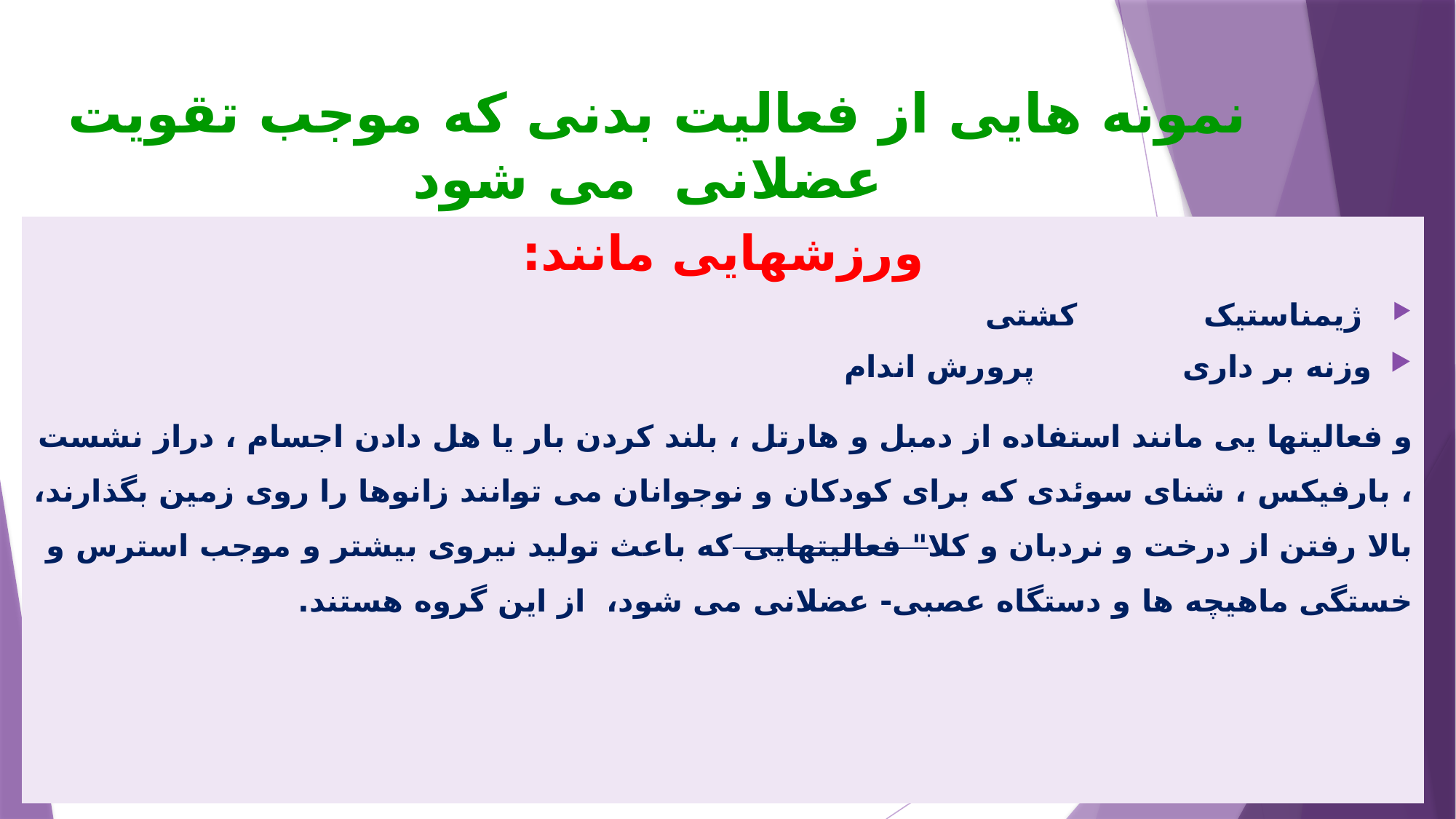

# نمونه هایی از فعالیت بدنی که موجب تقویت عضلانی  می شود
ورزشهایی مانند:
 ژیمناستیک            کشتی
وزنه بر داری              پرورش اندام
و فعالیتها یی مانند استفاده از دمبل و هارتل ، بلند کردن بار یا هل دادن اجسام ، دراز نشست ، بارفیکس ، شنای سوئدی که برای کودکان و نوجوانان می توانند زانوها را روی زمین بگذارند، بالا رفتن از درخت و نردبان و کلا" فعالیتهایی که باعث تولید نیروی بیشتر و موجب استرس و خستگی ماهیچه ها و دستگاه عصبی- عضلانی می شود،  از این گروه هستند.